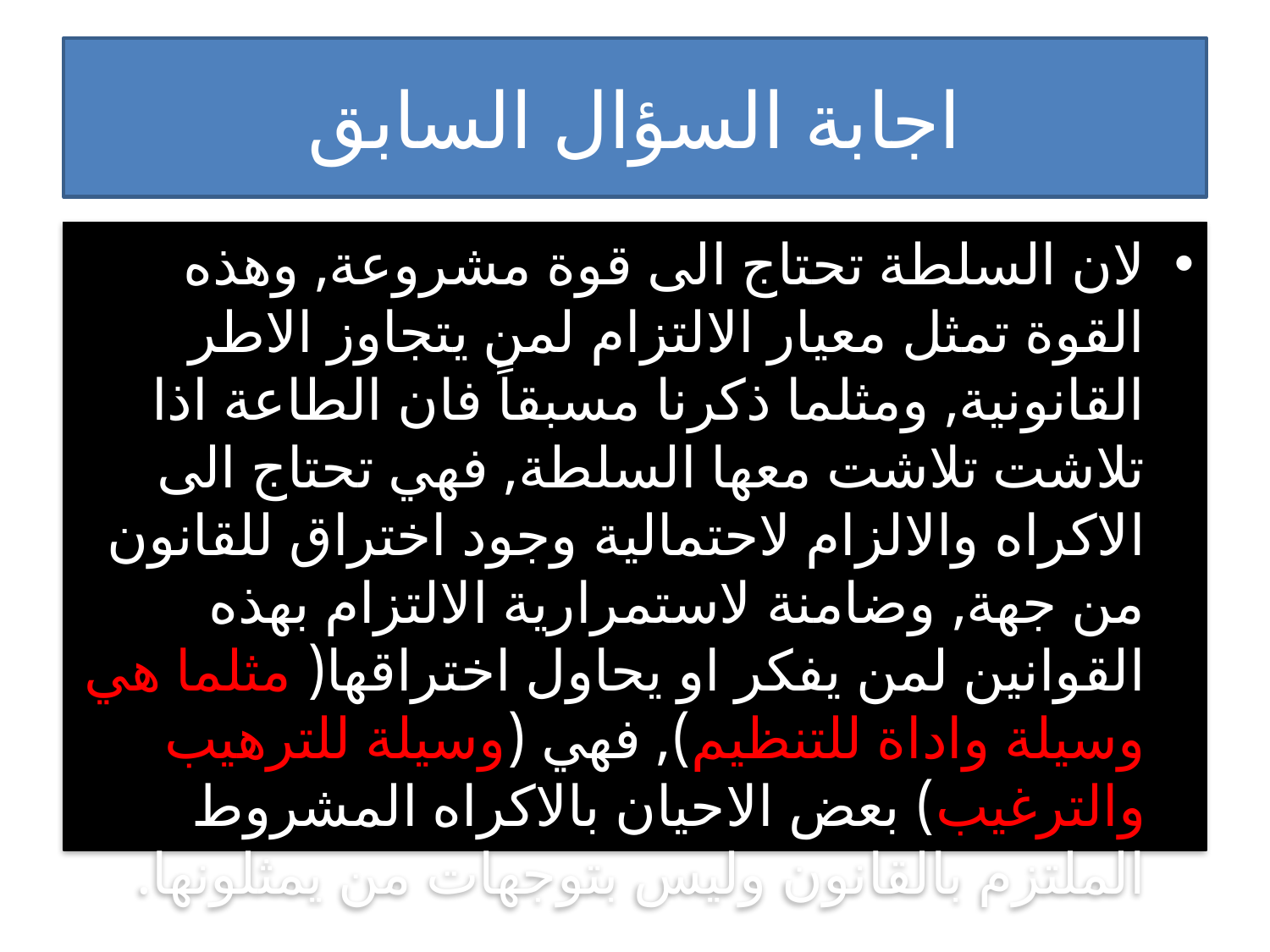

# اجابة السؤال السابق
لان السلطة تحتاج الى قوة مشروعة, وهذه القوة تمثل معيار الالتزام لمن يتجاوز الاطر القانونية, ومثلما ذكرنا مسبقاً فان الطاعة اذا تلاشت تلاشت معها السلطة, فهي تحتاج الى الاكراه والالزام لاحتمالية وجود اختراق للقانون من جهة, وضامنة لاستمرارية الالتزام بهذه القوانين لمن يفكر او يحاول اختراقها( مثلما هي وسيلة واداة للتنظيم), فهي (وسيلة للترهيب والترغيب) بعض الاحيان بالاكراه المشروط الملتزم بالقانون وليس بتوجهات من يمثلونها.